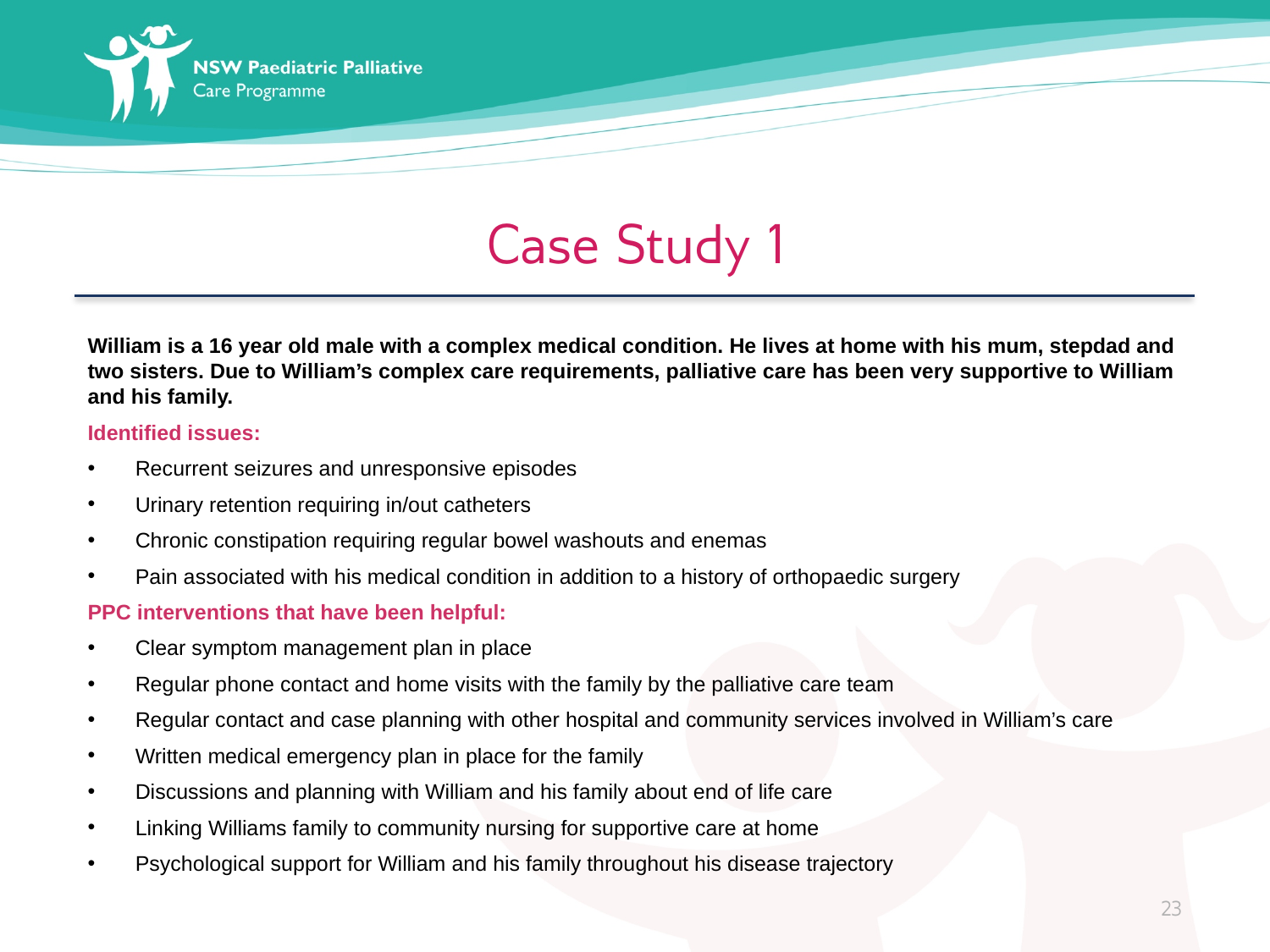

# Case Study 1
William is a 16 year old male with a complex medical condition. He lives at home with his mum, stepdad and two sisters. Due to William’s complex care requirements, palliative care has been very supportive to William and his family.
Identified issues:
Recurrent seizures and unresponsive episodes
Urinary retention requiring in/out catheters
Chronic constipation requiring regular bowel washouts and enemas
Pain associated with his medical condition in addition to a history of orthopaedic surgery
PPC interventions that have been helpful:
Clear symptom management plan in place
Regular phone contact and home visits with the family by the palliative care team
Regular contact and case planning with other hospital and community services involved in William’s care
Written medical emergency plan in place for the family
Discussions and planning with William and his family about end of life care
Linking Williams family to community nursing for supportive care at home
Psychological support for William and his family throughout his disease trajectory

23